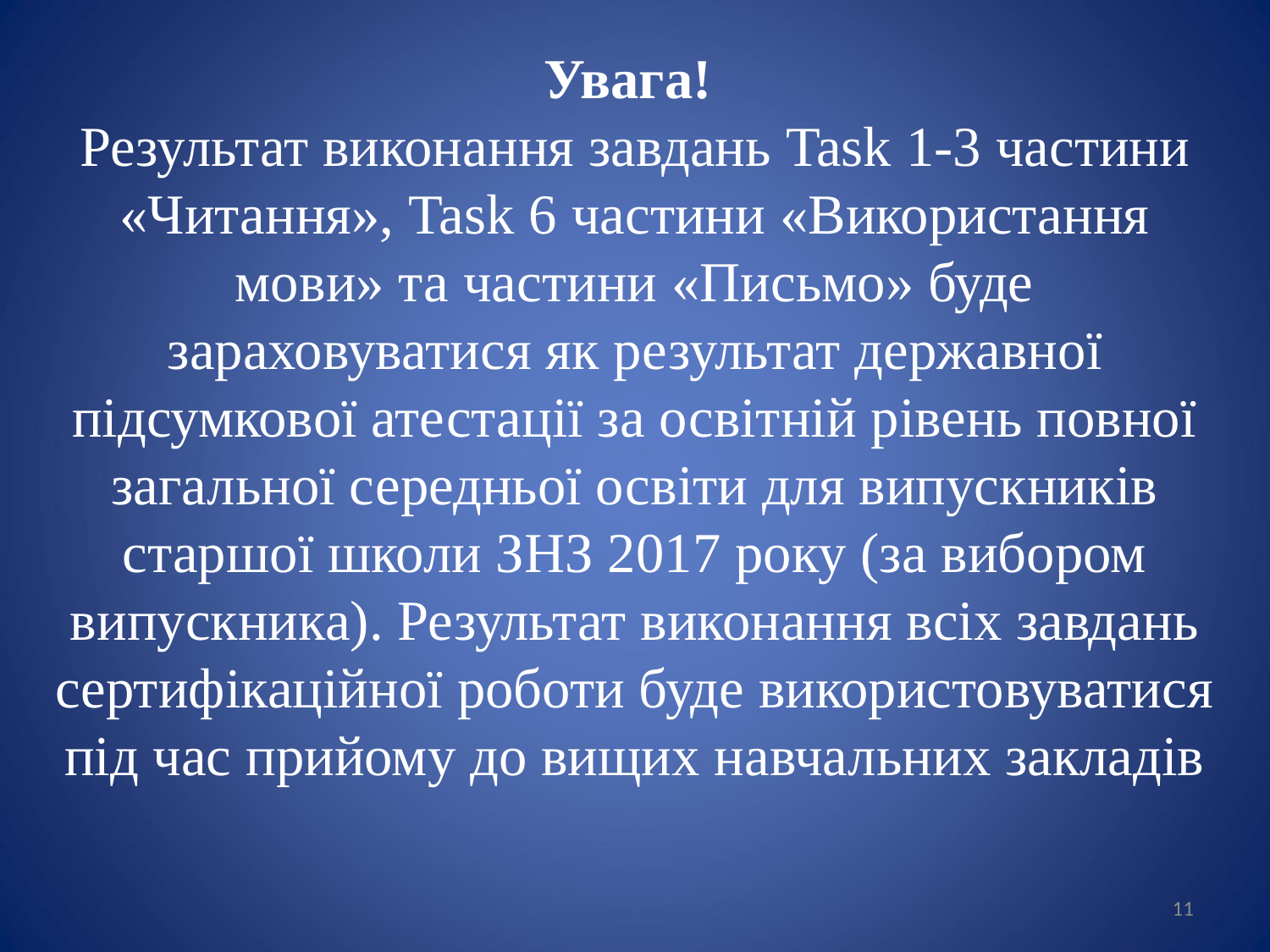

Увага!
Результат виконання завдань Task 1-3 частини «Читання», Task 6 частини «Використання мови» та частини «Письмо» буде зараховуватися як результат державної підсумкової атестації за освітній рівень повної загальної середньої освіти для випускників старшої школи ЗНЗ 2017 року (за вибором випускника). Результат виконання всіх завдань сертифікаційної роботи буде використовуватися під час прийому до вищих навчальних закладів
11